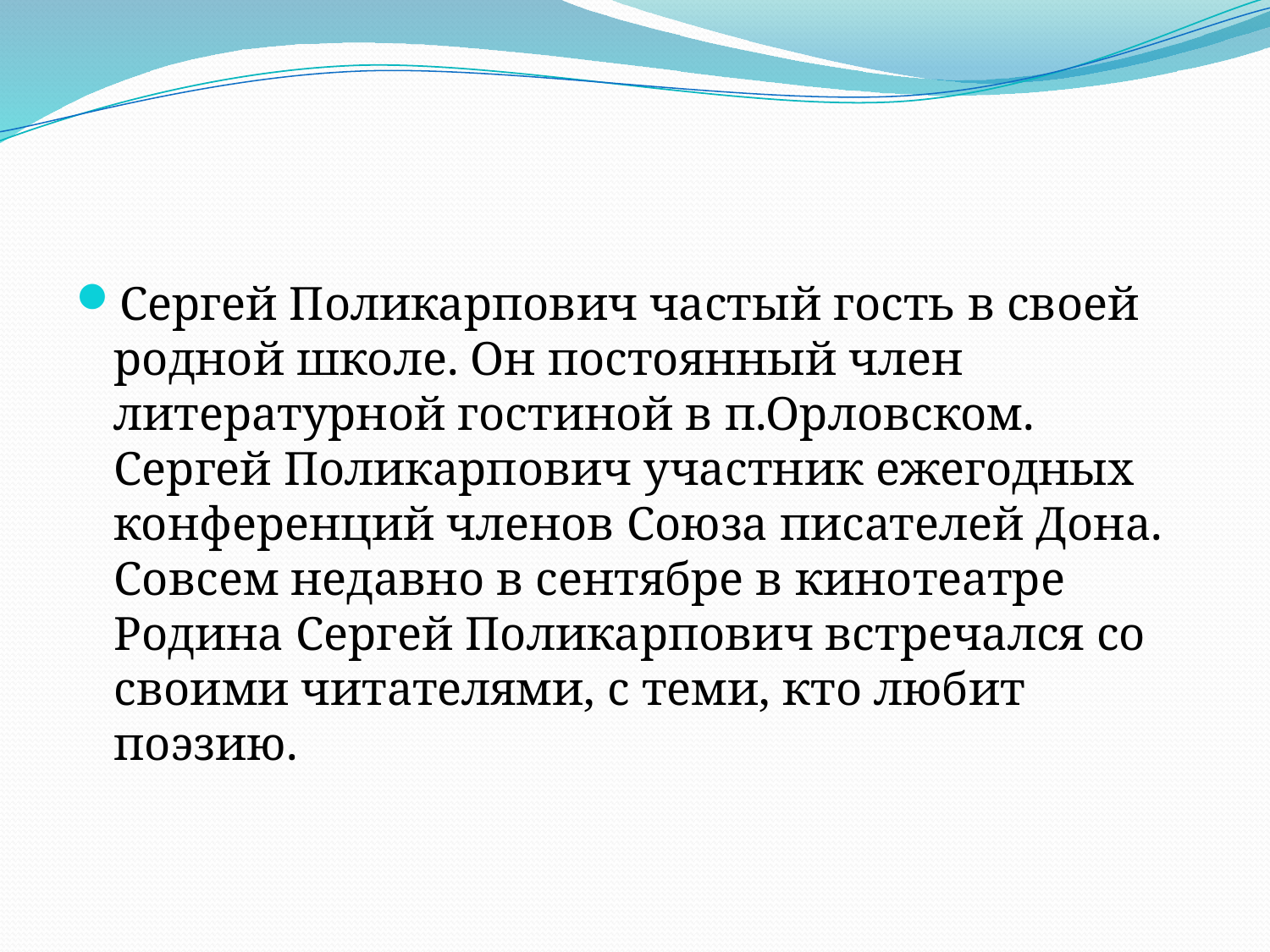

#
Сергей Поликарпович частый гость в своей родной школе. Он постоянный член литературной гостиной в п.Орловском. Сергей Поликарпович участник ежегодных конференций членов Союза писателей Дона. Совсем недавно в сентябре в кинотеатре Родина Сергей Поликарпович встречался со своими читателями, с теми, кто любит поэзию.